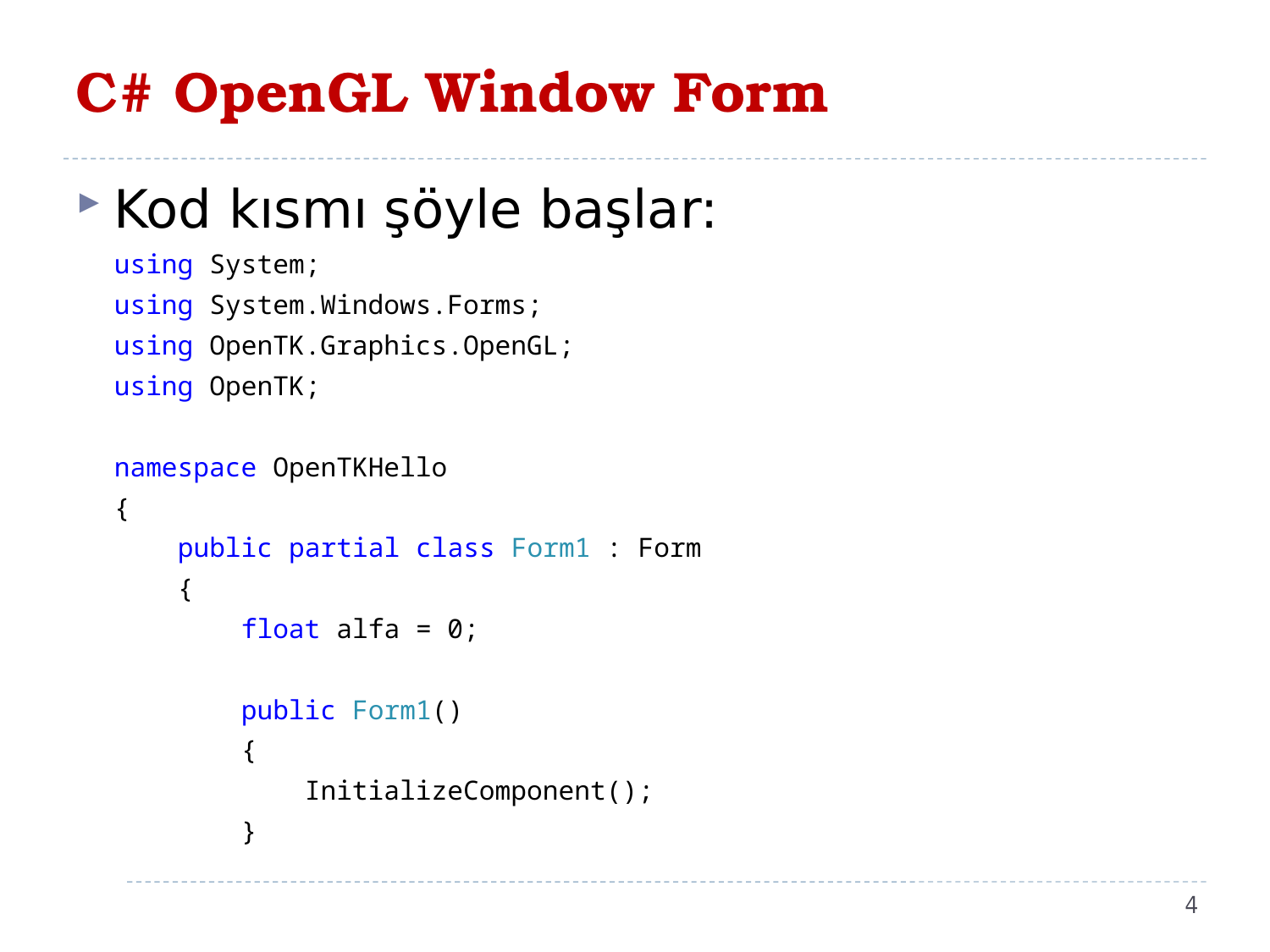

# C# OpenGL Window Form
Kod kısmı şöyle başlar:
using System;
using System.Windows.Forms;
using OpenTK.Graphics.OpenGL;
using OpenTK;

namespace OpenTKHello
{
    public partial class Form1 : Form
    {
        float alfa = 0;

        public Form1()
        {
            InitializeComponent();
        }

4